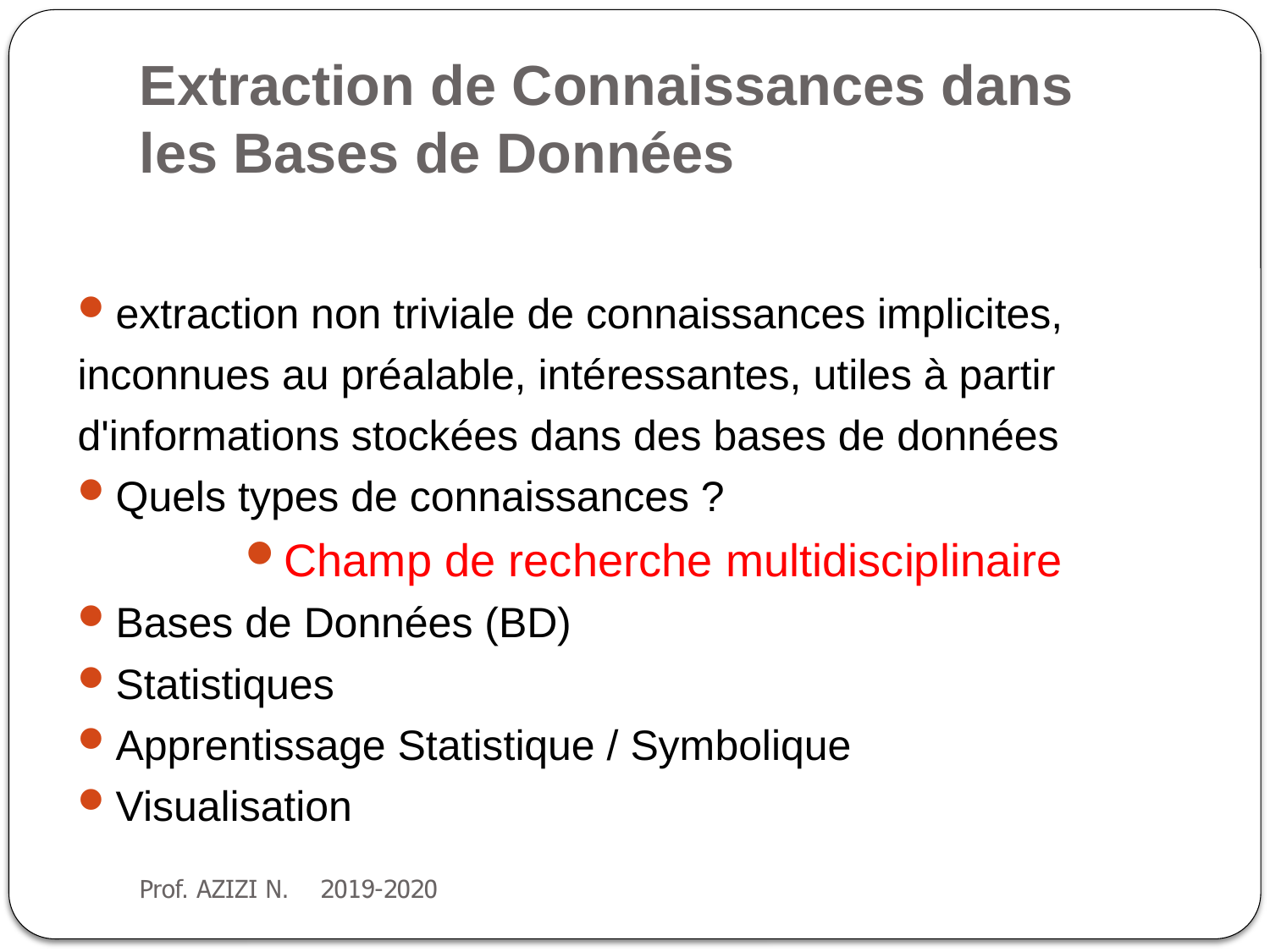

# Extraction de Connaissances dans les Bases de Données
extraction non triviale de connaissances implicites,
inconnues au préalable, intéressantes, utiles à partir
d'informations stockées dans des bases de données
Quels types de connaissances ?
Champ de recherche multidisciplinaire
Bases de Données (BD)
Statistiques
Apprentissage Statistique / Symbolique
Visualisation
Prof. AZIZI N.    2019-2020
6